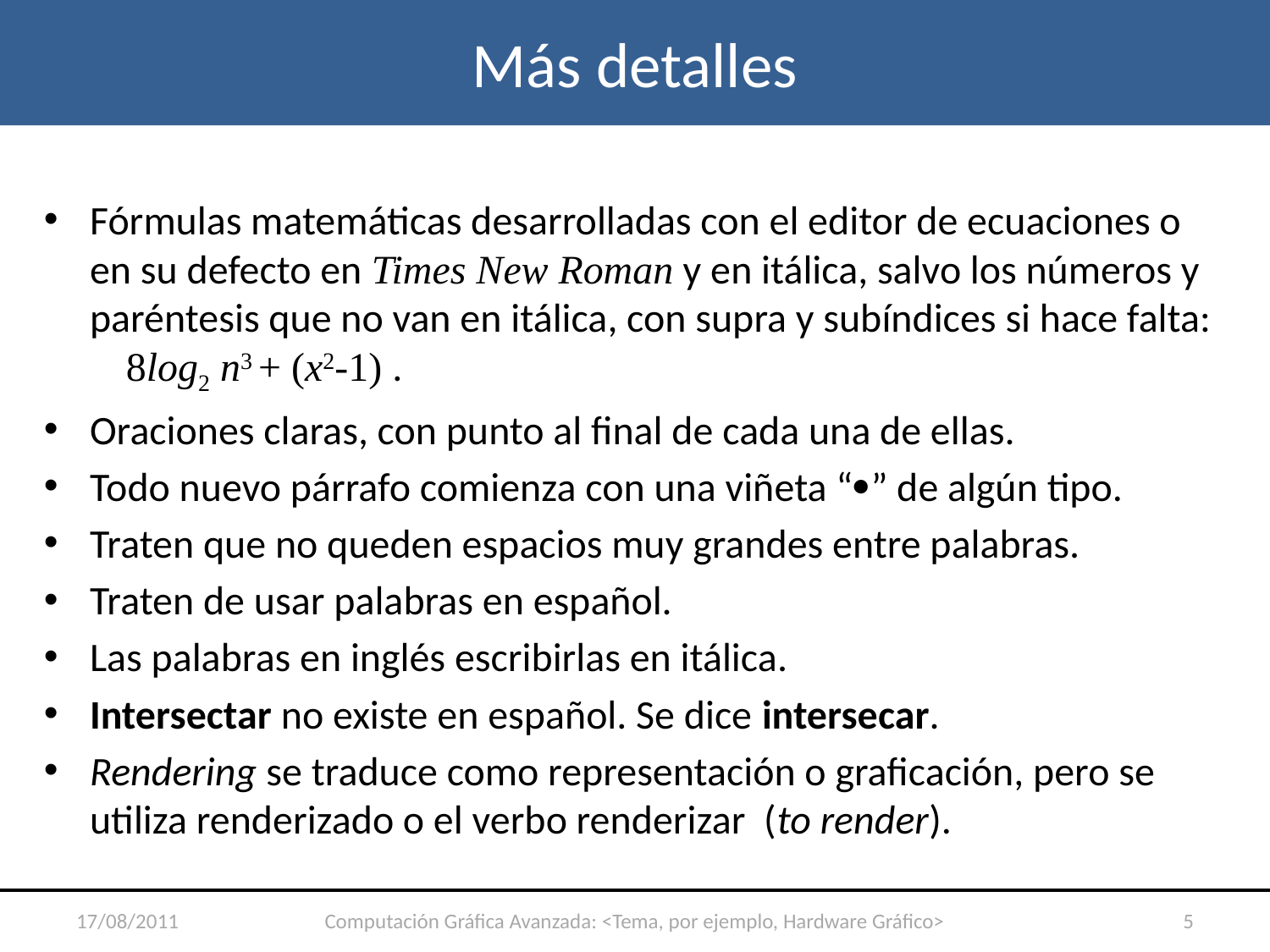

# Más detalles
Fórmulas matemáticas desarrolladas con el editor de ecuaciones o en su defecto en Times New Roman y en itálica, salvo los números y paréntesis que no van en itálica, con supra y subíndices si hace falta:     8log2 n3 + (x2-1) .
Oraciones claras, con punto al final de cada una de ellas.
Todo nuevo párrafo comienza con una viñeta “•” de algún tipo.
Traten que no queden espacios muy grandes entre palabras.
Traten de usar palabras en español.
Las palabras en inglés escribirlas en itálica.
Intersectar no existe en español. Se dice intersecar.
Rendering se traduce como representación o graficación, pero se utiliza renderizado o el verbo renderizar  (to render).
17/08/2011
Computación Gráfica Avanzada: <Tema, por ejemplo, Hardware Gráfico>
5